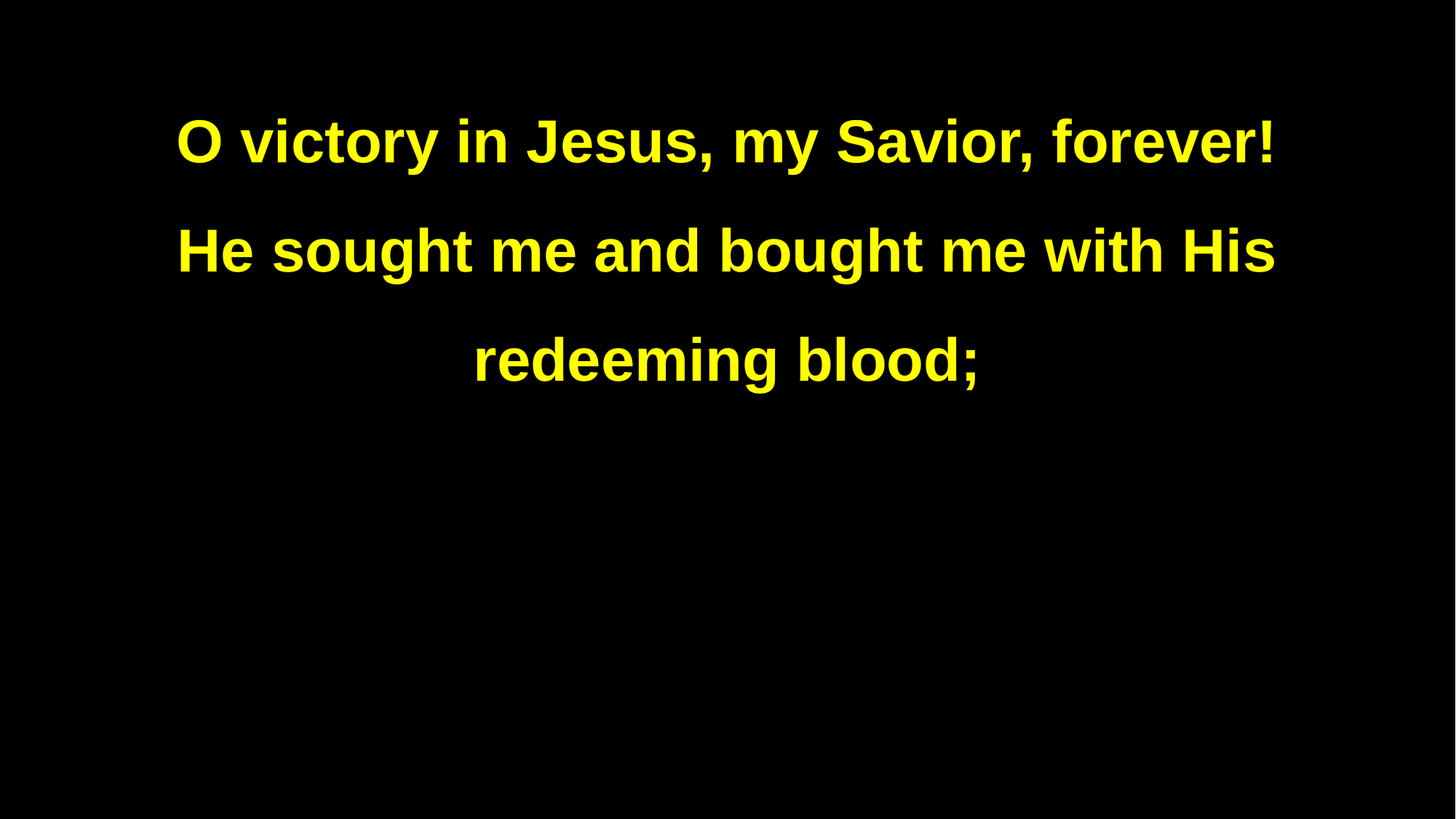

O victory in Jesus, my Savior, forever!
He sought me and bought me with His redeeming blood;